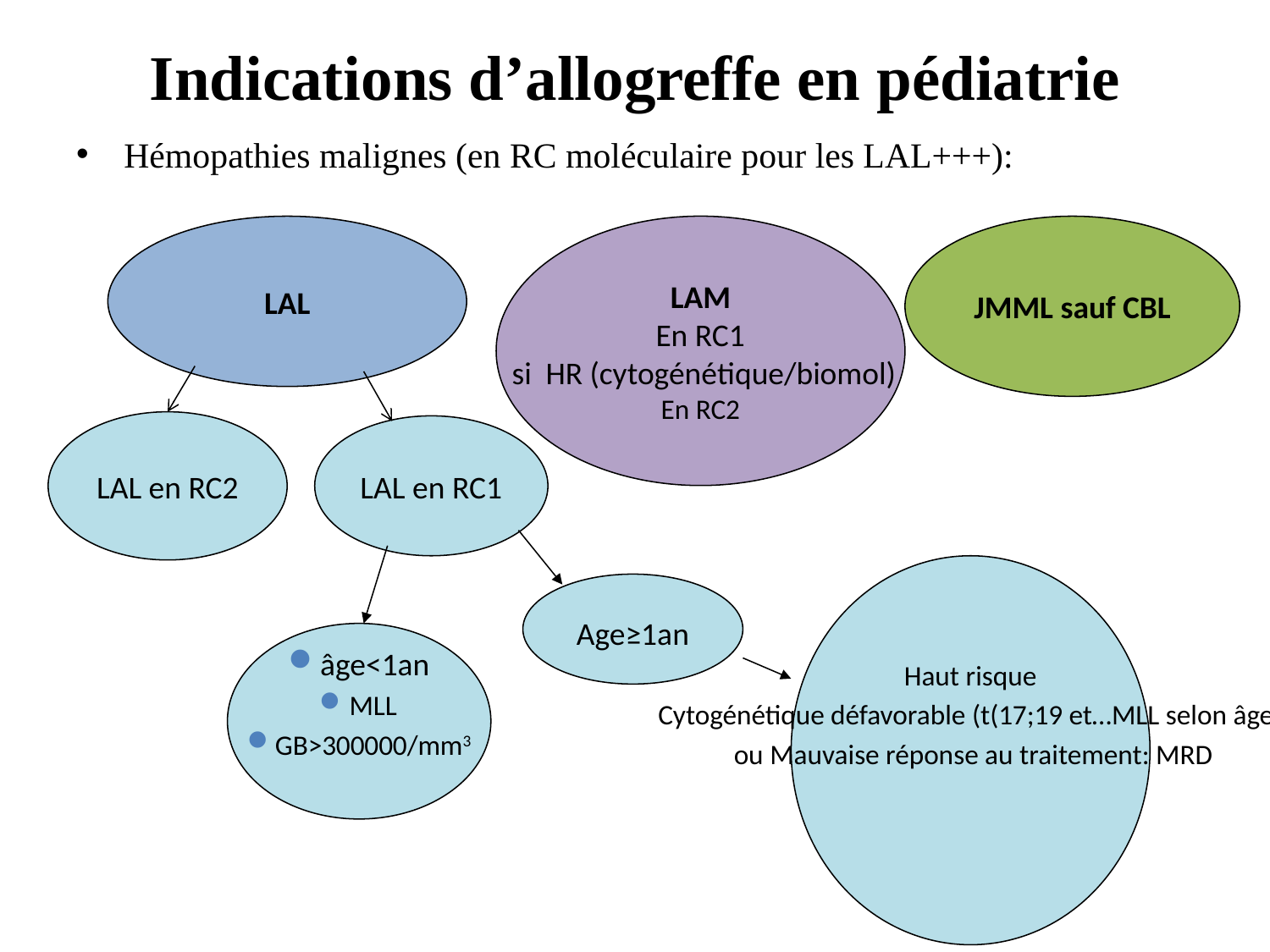

# Indications d’allogreffe en pédiatrie
Hémopathies malignes (en RC moléculaire pour les LAL+++):

LAM
En RC1
 si  HR (cytogénétique/biomol)
En RC2
LAL
JMML sauf CBL
LAL en RC2
LAL en RC1

Haut risque
Cytogénétique défavorable (t(17;19 et…MLL selon âge)
 ou Mauvaise réponse au traitement: MRD

Age≥1an

âge<1an
MLL
GB>300000/mm3